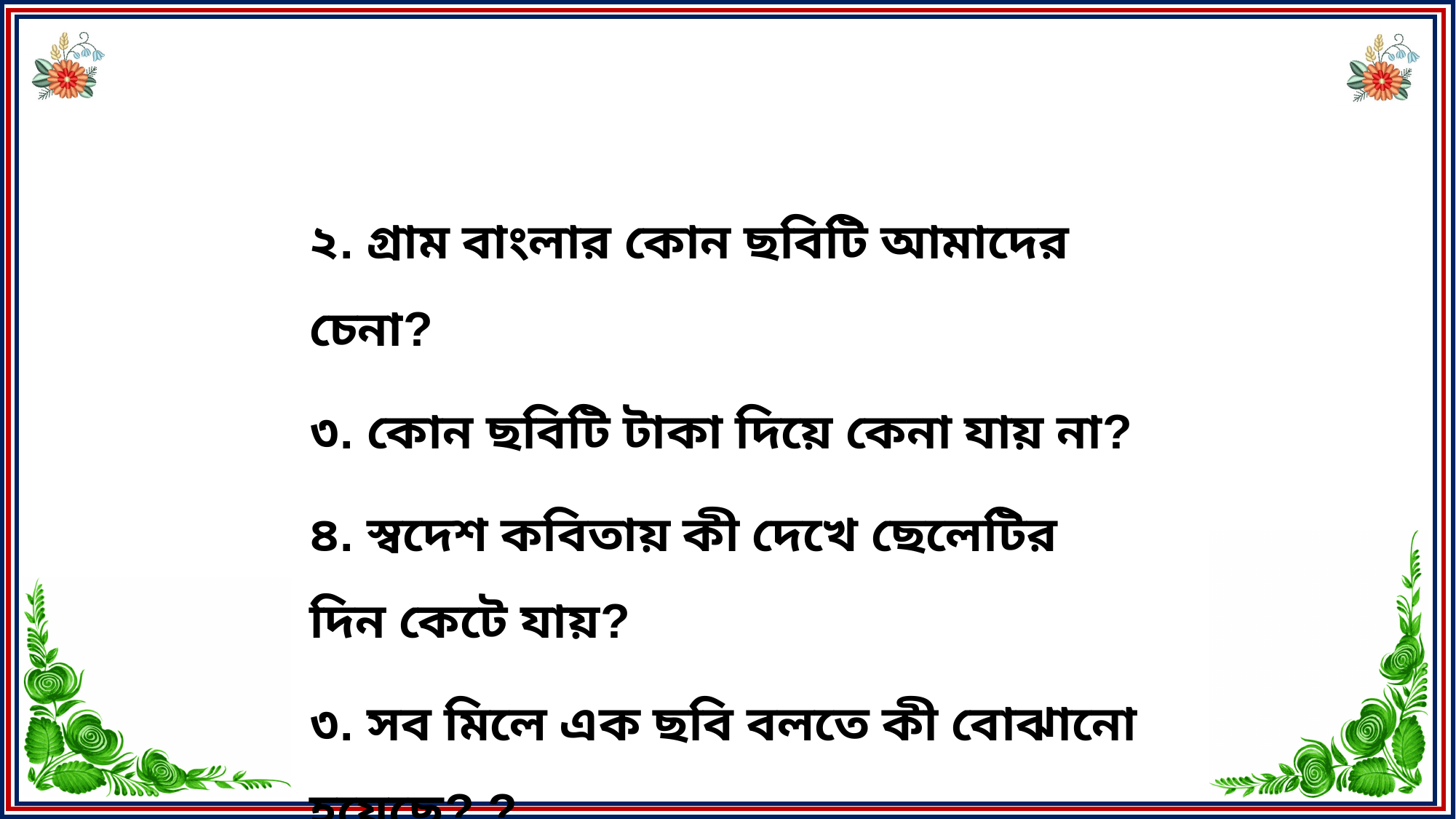

২. গ্রাম বাংলার কোন ছবিটি আমাদের চেনা?
৩. কোন ছবিটি টাকা দিয়ে কেনা যায় না?
৪. স্বদেশ কবিতায় কী দেখে ছেলেটির দিন কেটে যায়?
৩. সব মিলে এক ছবি বলতে কী বোঝানো হয়েছে? ?